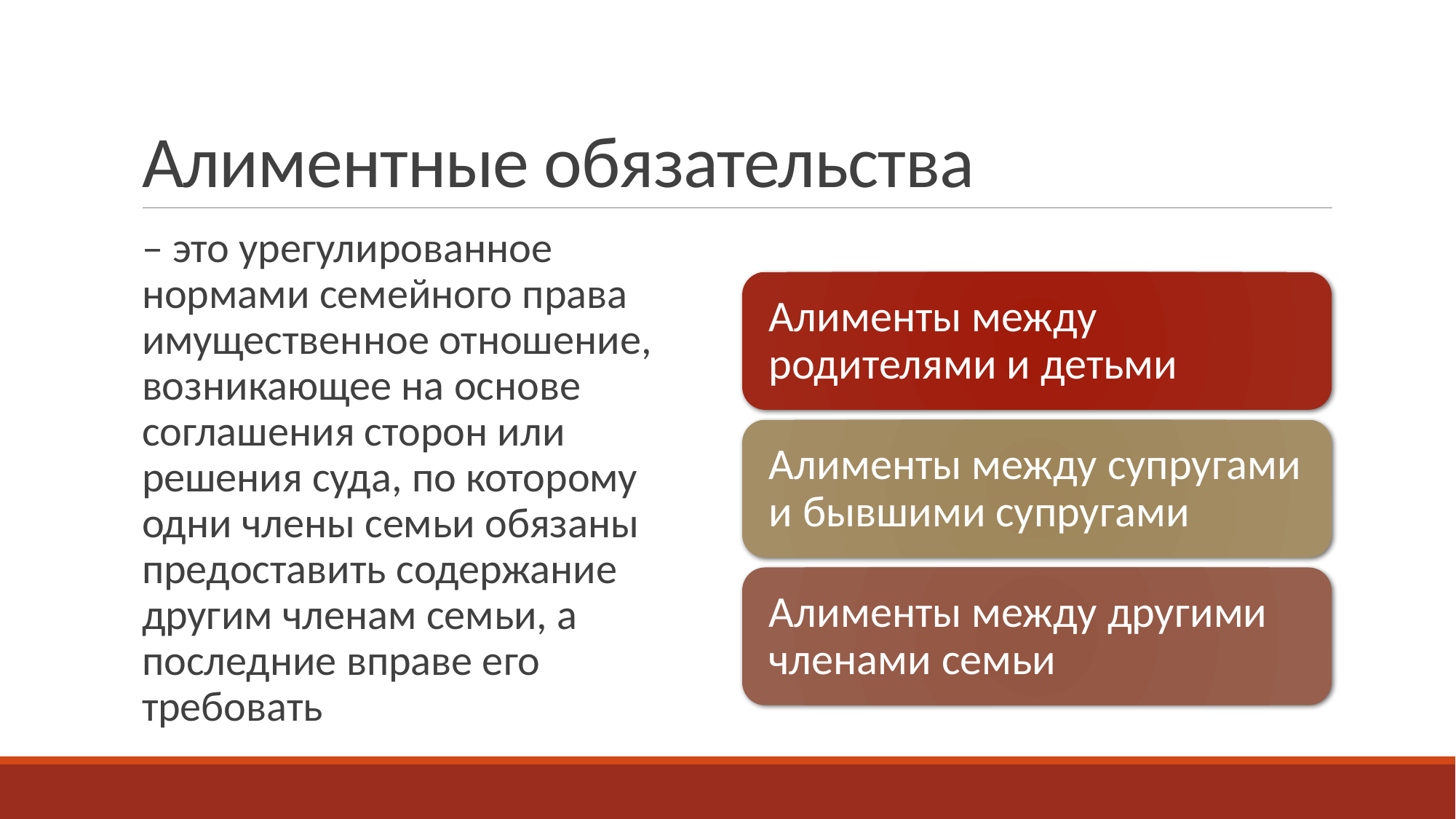

# Алиментные обязательства
– это урегулированное нормами семейного права имущественное отношение, возникающее на основе соглашения сторон или решения суда, по которому одни члены семьи обязаны предоставить содержание другим членам семьи, а последние вправе его требовать
Алименты между родителями и детьми
Алименты между супругами и бывшими супругами
Алименты между другими членами семьи